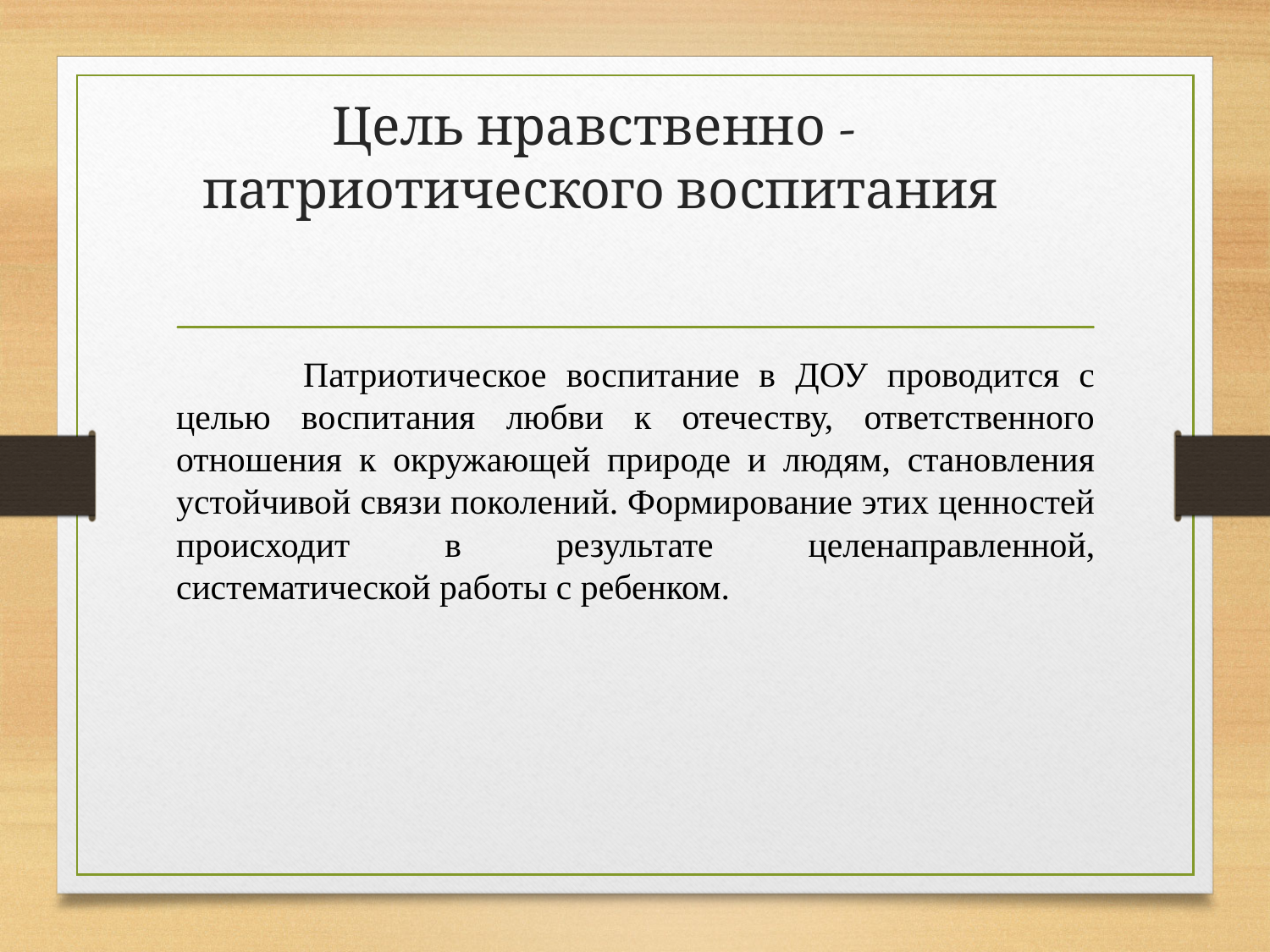

# Цель нравственно -  патриотического воспитания
	Патриотическое воспитание в ДОУ проводится с целью воспитания любви к отечеству, ответственного отношения к окружающей природе и людям, становления устойчивой связи поколений. Формирование этих ценностей происходит в результате целенаправленной, систематической работы с ребенком.